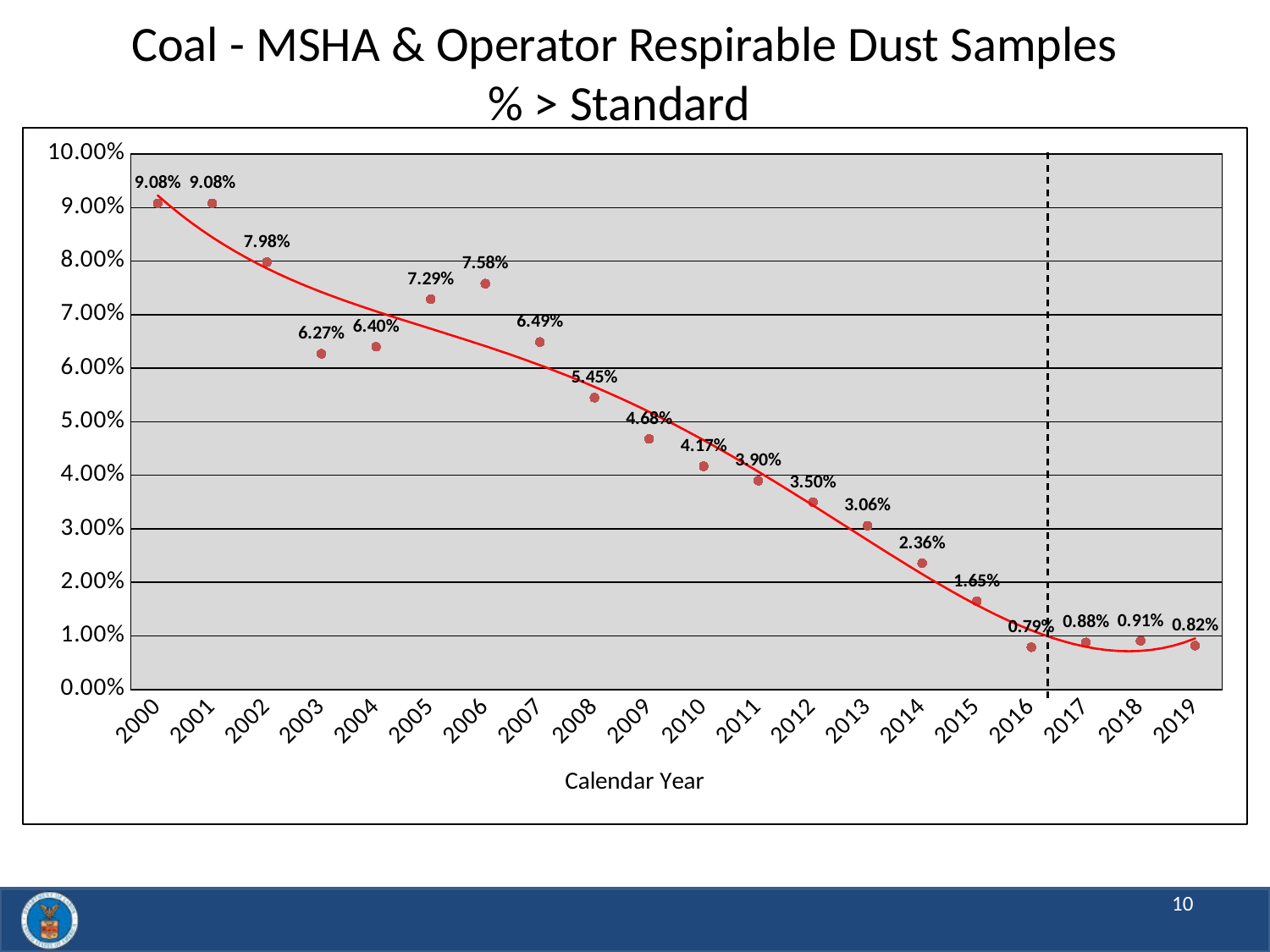

# Coal - MSHA & Operator Respirable Dust Samples % > Standard

### Chart

| Category |  |
|---|---|
| 2000 | 0.0908 |
| 2001 | 0.0908 |
| 2002 | 0.0798 |
| 2003 | 0.0627 |
| 2004 | 0.064 |
| 2005 | 0.0729 |
| 2006 | 0.0758 |
| 2007 | 0.0649 |
| 2008 | 0.0545 |
| 2009 | 0.0468 |
| 2010 | 0.0417 |
| 2011 | 0.039 |
| 2012 | 0.035 |
| 2013 | 0.0306 |
| 2014 | 0.0236 |
| 2015 | 0.0165 |
| 2016 | 0.0079 |
| 2017 | 0.0088 |
| 2018 | 0.0091 |
| 2019 | 0.0082 |
10